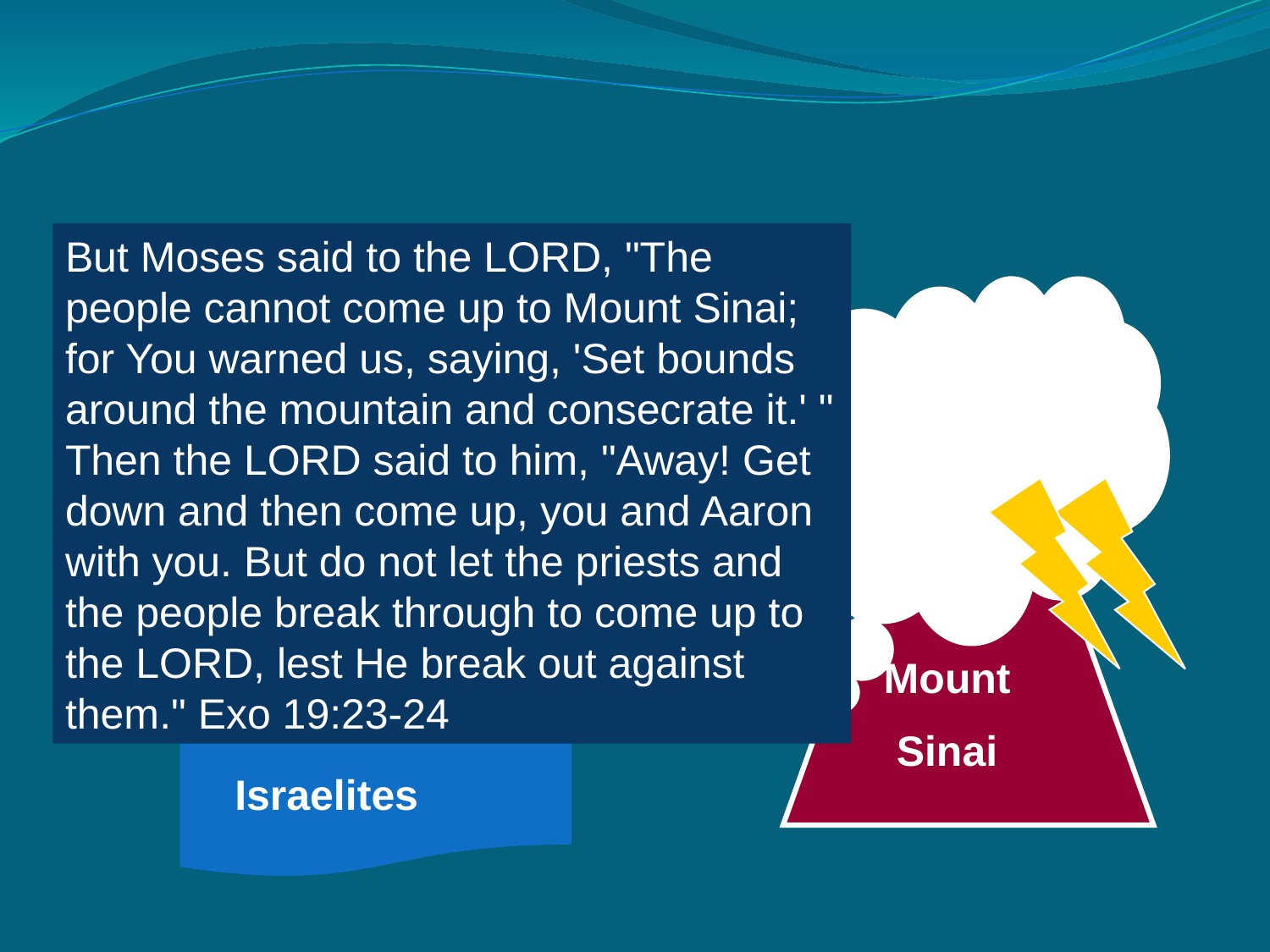

But Moses said to the LORD, "The people cannot come up to Mount Sinai; for You warned us, saying, 'Set bounds around the mountain and consecrate it.' "
Then the LORD said to him, "Away! Get down and then come up, you and Aaron with you. But do not let the priests and the people break through to come up to the LORD, lest He break out against them." Exo 19:23-24

Mount
Sinai

Israelites